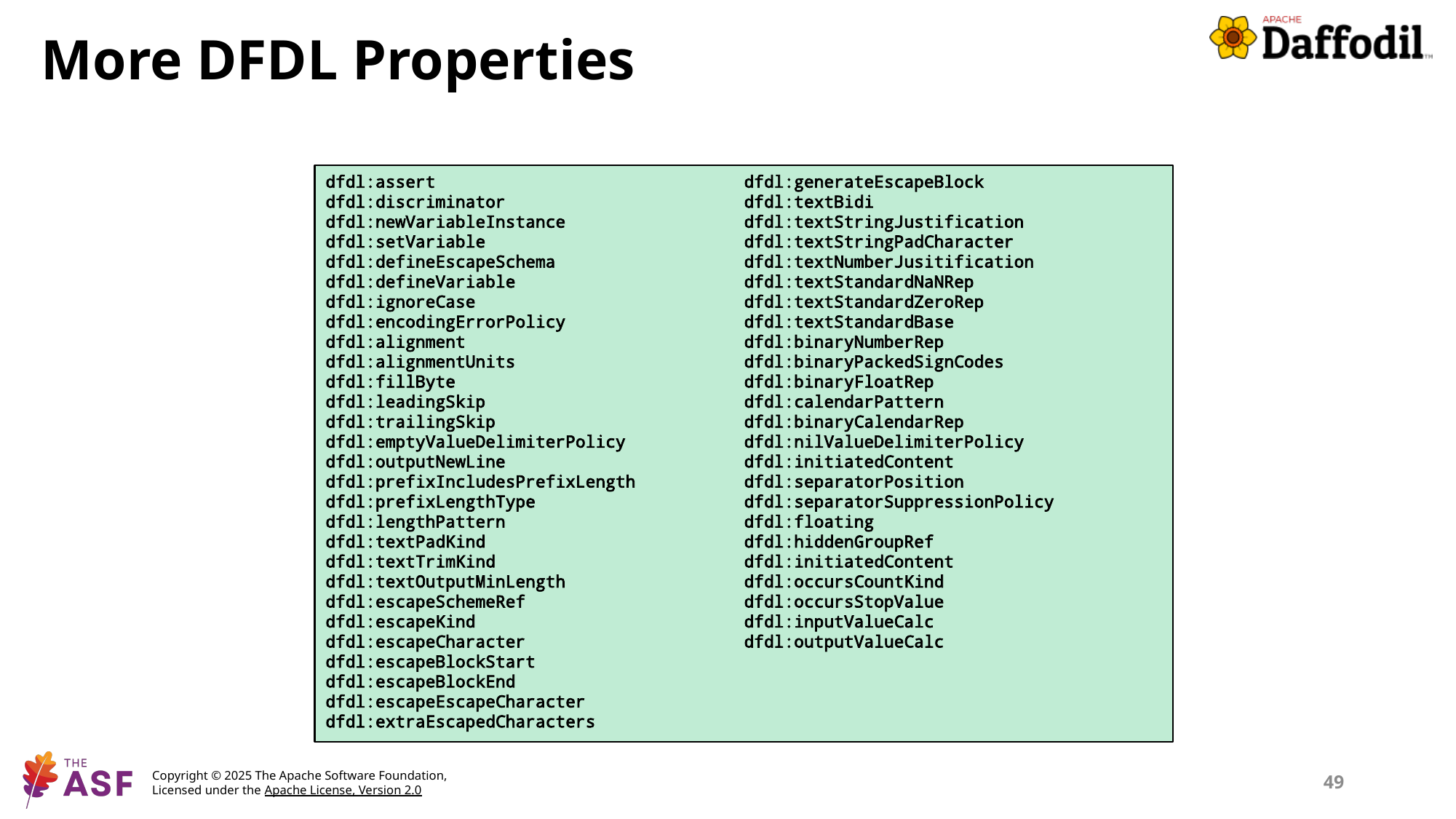

# More DFDL Properties
dfdl:assert
dfdl:discriminator
dfdl:newVariableInstance
dfdl:setVariable
dfdl:defineEscapeSchema
dfdl:defineVariable
dfdl:ignoreCase
dfdl:encodingErrorPolicy
dfdl:alignment
dfdl:alignmentUnits
dfdl:fillByte
dfdl:leadingSkip
dfdl:trailingSkip
dfdl:emptyValueDelimiterPolicy
dfdl:outputNewLine
dfdl:prefixIncludesPrefixLength
dfdl:prefixLengthType
dfdl:lengthPattern
dfdl:textPadKind
dfdl:textTrimKind
dfdl:textOutputMinLength
dfdl:escapeSchemeRef
dfdl:escapeKind
dfdl:escapeCharacter
dfdl:escapeBlockStart
dfdl:escapeBlockEnd
dfdl:escapeEscapeCharacter
dfdl:extraEscapedCharacters
dfdl:generateEscapeBlock
dfdl:textBidi
dfdl:textStringJustification
dfdl:textStringPadCharacter
dfdl:textNumberJusitification
dfdl:textStandardNaNRep
dfdl:textStandardZeroRep
dfdl:textStandardBase
dfdl:binaryNumberRep
dfdl:binaryPackedSignCodes
dfdl:binaryFloatRep
dfdl:calendarPattern
dfdl:binaryCalendarRep
dfdl:nilValueDelimiterPolicy
dfdl:initiatedContent
dfdl:separatorPosition
dfdl:separatorSuppressionPolicy
dfdl:floating
dfdl:hiddenGroupRef
dfdl:initiatedContent
dfdl:occursCountKind
dfdl:occursStopValue
dfdl:inputValueCalc
dfdl:outputValueCalc
49